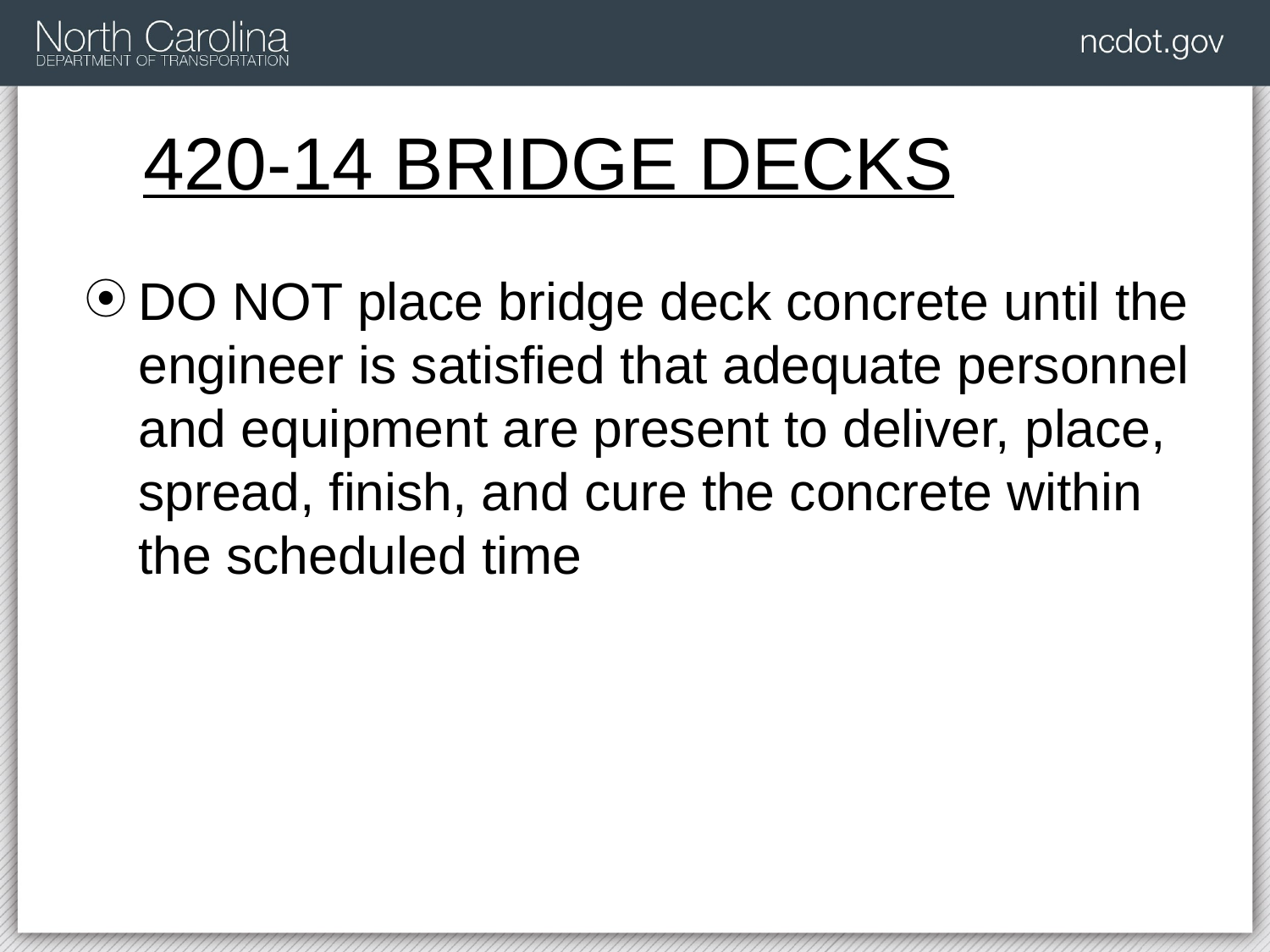

# 420-14 BRIDGE DECKS
DO NOT place bridge deck concrete until the engineer is satisfied that adequate personnel and equipment are present to deliver, place, spread, finish, and cure the concrete within the scheduled time